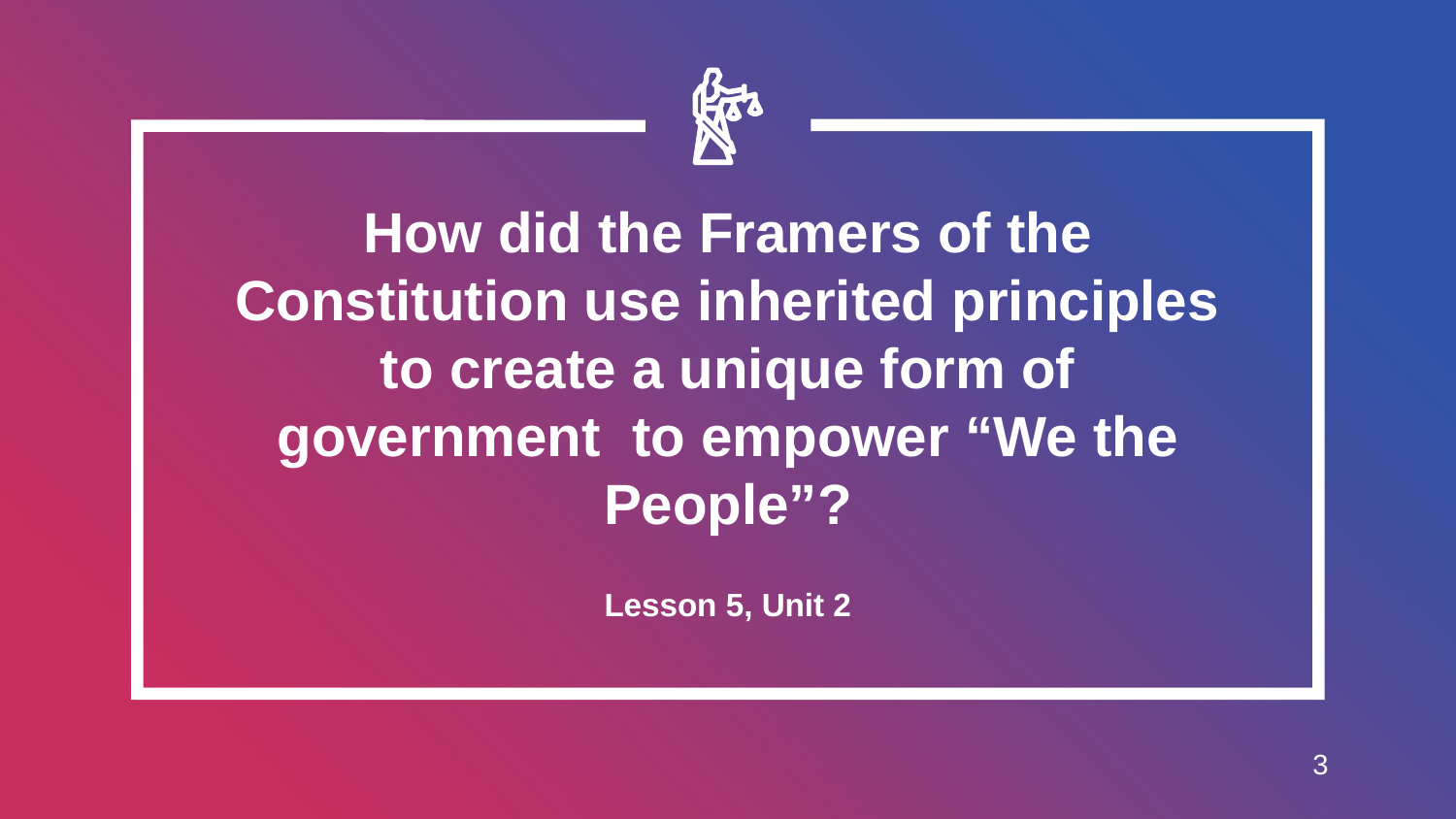

# How did the Framers of the Constitution use inherited principles to create a unique form of government  to empower “We the People”? Lesson 5, Unit 2
3